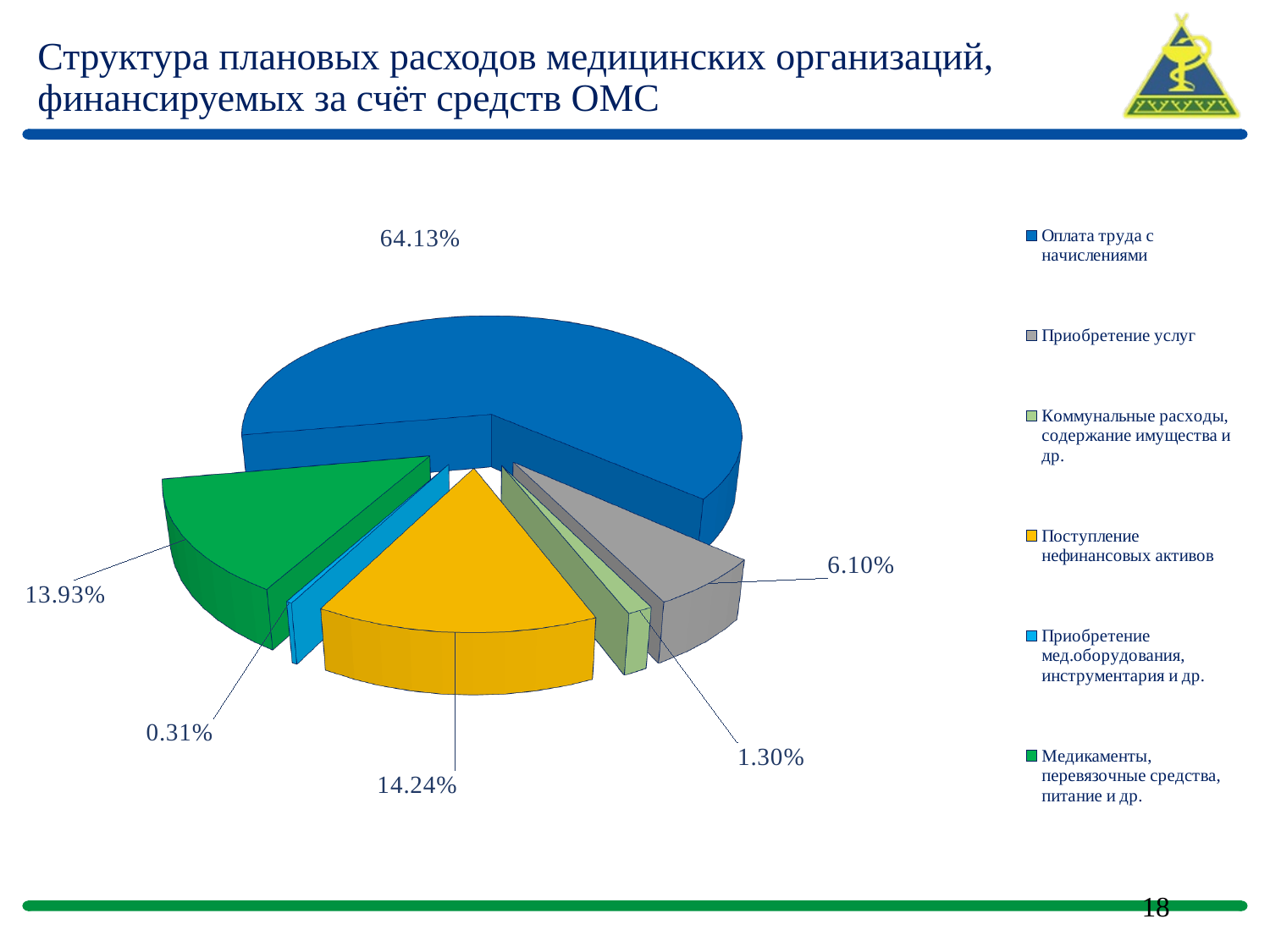

# Структура плановых расходов медицинских организаций, финансируемых за счёт средств ОМС

[unsupported chart]

18